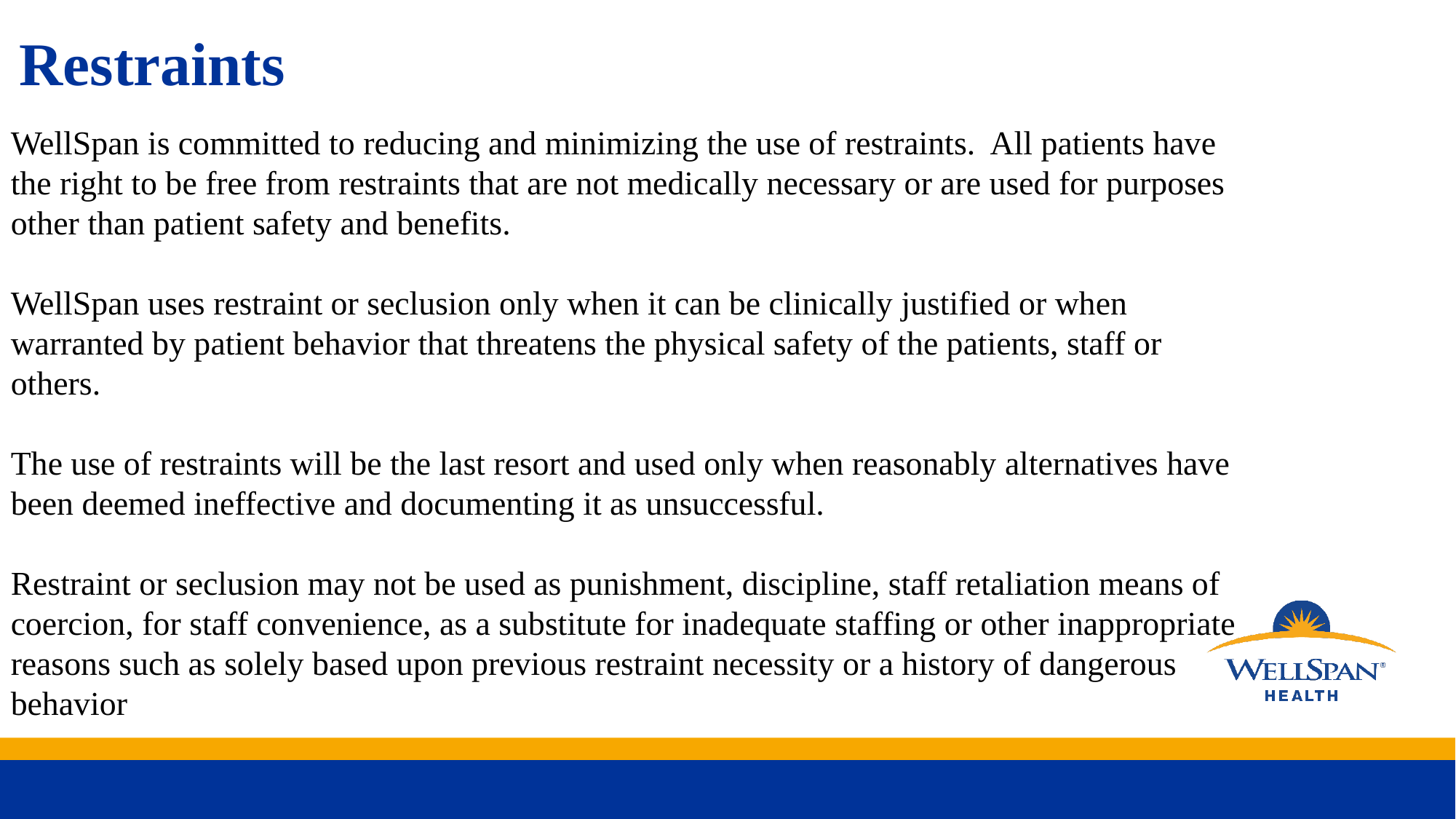

Restraints
WellSpan is committed to reducing and minimizing the use of restraints.  All patients have the right to be free from restraints that are not medically necessary or are used for purposes other than patient safety and benefits.

WellSpan uses restraint or seclusion only when it can be clinically justified or when warranted by patient behavior that threatens the physical safety of the patients, staff or others.

The use of restraints will be the last resort and used only when reasonably alternatives have been deemed ineffective and documenting it as unsuccessful.

Restraint or seclusion may not be used as punishment, discipline, staff retaliation means of coercion, for staff convenience, as a substitute for inadequate staffing or other inappropriate reasons such as solely based upon previous restraint necessity or a history of dangerous behavior